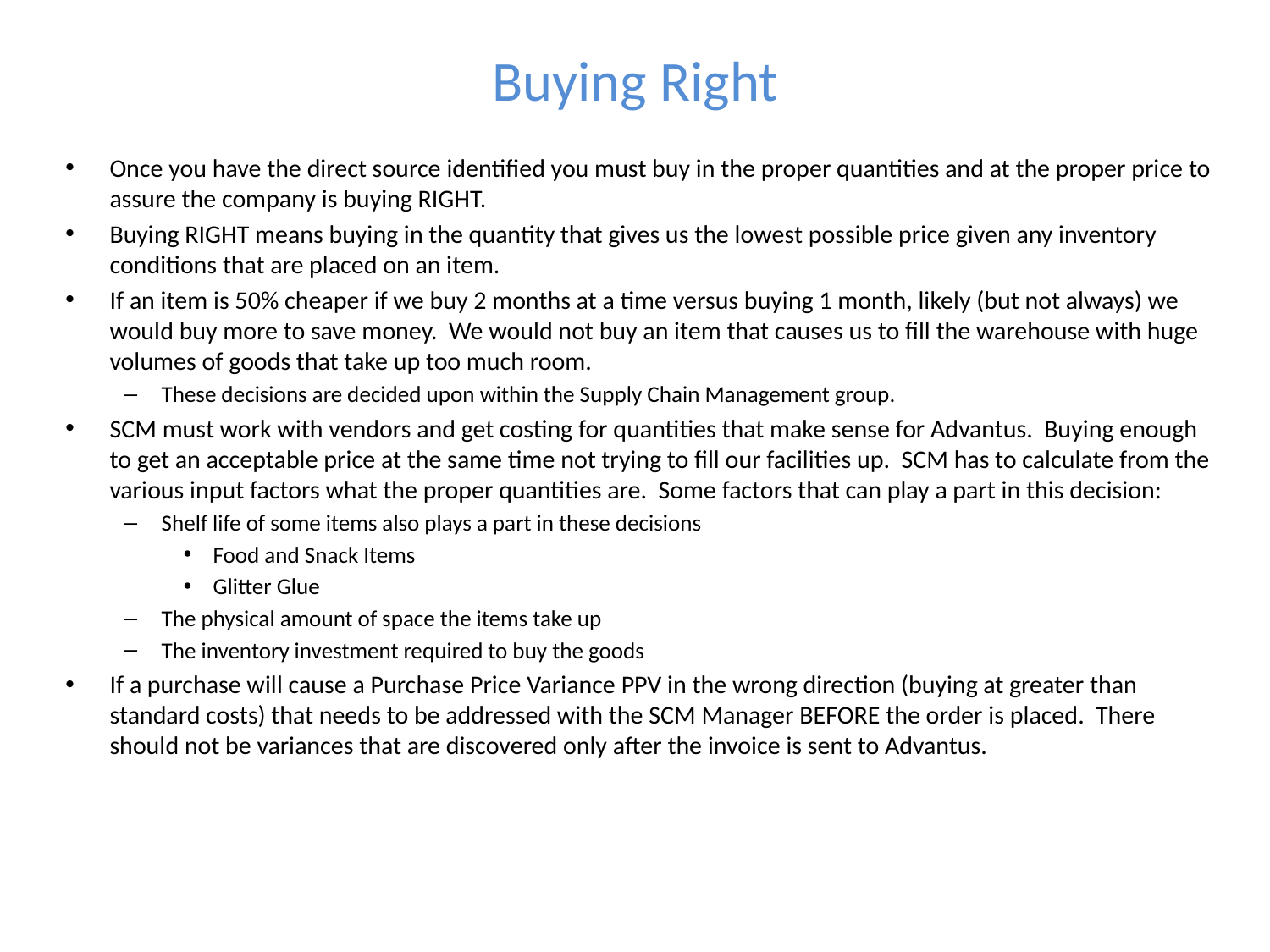

# Buying Right

Once you have the direct source identified you must buy in the proper quantities and at the proper price to assure the company is buying RIGHT.
Buying RIGHT means buying in the quantity that gives us the lowest possible price given any inventory conditions that are placed on an item.
If an item is 50% cheaper if we buy 2 months at a time versus buying 1 month, likely (but not always) we would buy more to save money.  We would not buy an item that causes us to fill the warehouse with huge volumes of goods that take up too much room.
These decisions are decided upon within the Supply Chain Management group.
SCM must work with vendors and get costing for quantities that make sense for Advantus.  Buying enough to get an acceptable price at the same time not trying to fill our facilities up.  SCM has to calculate from the various input factors what the proper quantities are.  Some factors that can play a part in this decision:
Shelf life of some items also plays a part in these decisions
Food and Snack Items
Glitter Glue
The physical amount of space the items take up
The inventory investment required to buy the goods
If a purchase will cause a Purchase Price Variance PPV in the wrong direction (buying at greater than standard costs) that needs to be addressed with the SCM Manager BEFORE the order is placed.  There should not be variances that are discovered only after the invoice is sent to Advantus.